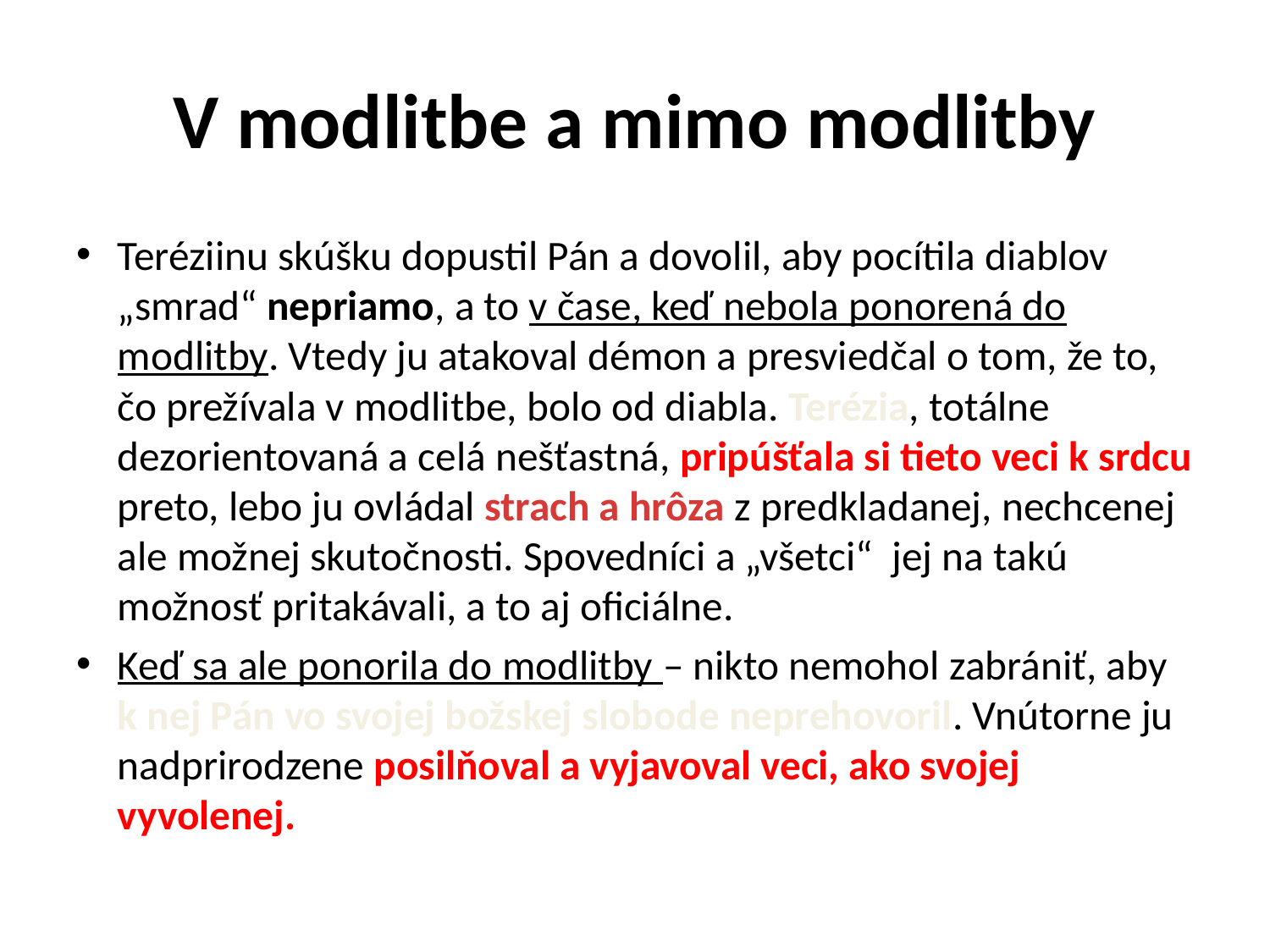

# V modlitbe a mimo modlitby
Teréziinu skúšku dopustil Pán a dovolil, aby pocítila diablov „smrad“ nepriamo, a to v čase, keď nebola ponorená do modlitby. Vtedy ju atakoval démon a presviedčal o tom, že to, čo prežívala v modlitbe, bolo od diabla. Terézia, totálne dezorientovaná a celá nešťastná, pripúšťala si tieto veci k srdcu preto, lebo ju ovládal strach a hrôza z predkladanej, nechcenej ale možnej skutočnosti. Spovedníci a „všetci“  jej na takú možnosť pritakávali, a to aj oficiálne.
Keď sa ale ponorila do modlitby – nikto nemohol zabrániť, aby k nej Pán vo svojej božskej slobode neprehovoril. Vnútorne ju nadprirodzene posilňoval a vyjavoval veci, ako svojej vyvolenej.